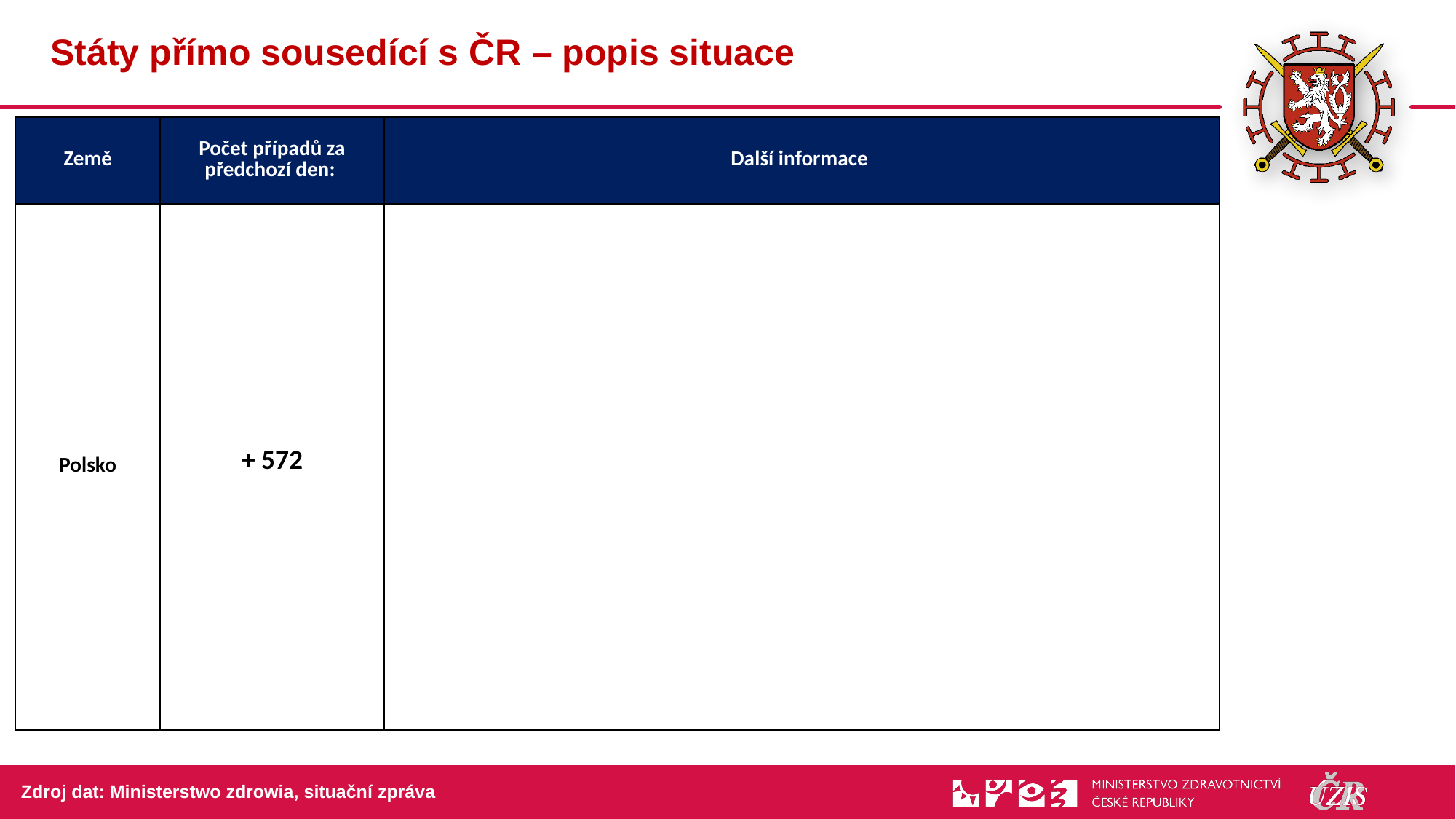

27
# Státy přímo sousedící s ČR – popis situace
| Země | Počet případů za předchozí den: | Další informace |
| --- | --- | --- |
| Polsko | + 572 |  |
Zdroj dat: Ministerstwo zdrowia, situační zpráva